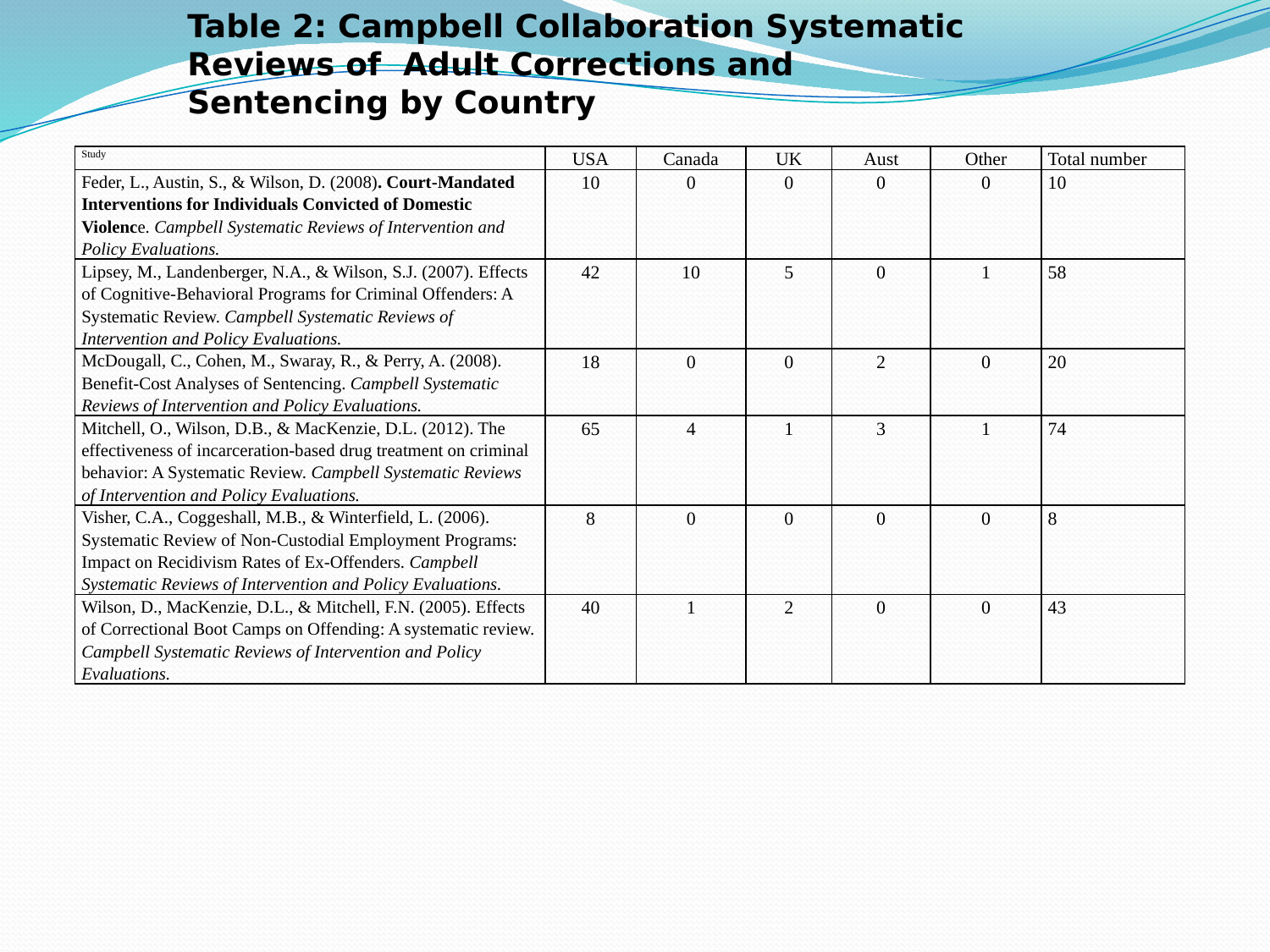

Table 2: Campbell Collaboration Systematic Reviews of  Adult Corrections and Sentencing by Country

| Study | USA | Canada | UK | Aust | Other | Total number |
| --- | --- | --- | --- | --- | --- | --- |
| Feder, L., Austin, S., & Wilson, D. (2008). Court-Mandated Interventions for Individuals Convicted of Domestic Violence. Campbell Systematic Reviews of Intervention and Policy Evaluations. | 10 | 0 | 0 | 0 | 0 | 10 |
| Lipsey, M., Landenberger, N.A., & Wilson, S.J. (2007). Effects of Cognitive-Behavioral Programs for Criminal Offenders: A Systematic Review. Campbell Systematic Reviews of Intervention and Policy Evaluations. | 42 | 10 | 5 | 0 | 1 | 58 |
| McDougall, C., Cohen, M., Swaray, R., & Perry, A. (2008). Benefit-Cost Analyses of Sentencing. Campbell Systematic Reviews of Intervention and Policy Evaluations. | 18 | 0 | 0 | 2 | 0 | 20 |
| Mitchell, O., Wilson, D.B., & MacKenzie, D.L. (2012). The effectiveness of incarceration-based drug treatment on criminal behavior: A Systematic Review. Campbell Systematic Reviews of Intervention and Policy Evaluations. | 65 | 4 | 1 | 3 | 1 | 74 |
| Visher, C.A., Coggeshall, M.B., & Winterfield, L. (2006). Systematic Review of Non-Custodial Employment Programs: Impact on Recidivism Rates of Ex-Offenders. Campbell Systematic Reviews of Intervention and Policy Evaluations. | 8 | 0 | 0 | 0 | 0 | 8 |
| Wilson, D., MacKenzie, D.L., & Mitchell, F.N. (2005). Effects of Correctional Boot Camps on Offending: A systematic review. Campbell Systematic Reviews of Intervention and Policy Evaluations. | 40 | 1 | 2 | 0 | 0 | 43 |